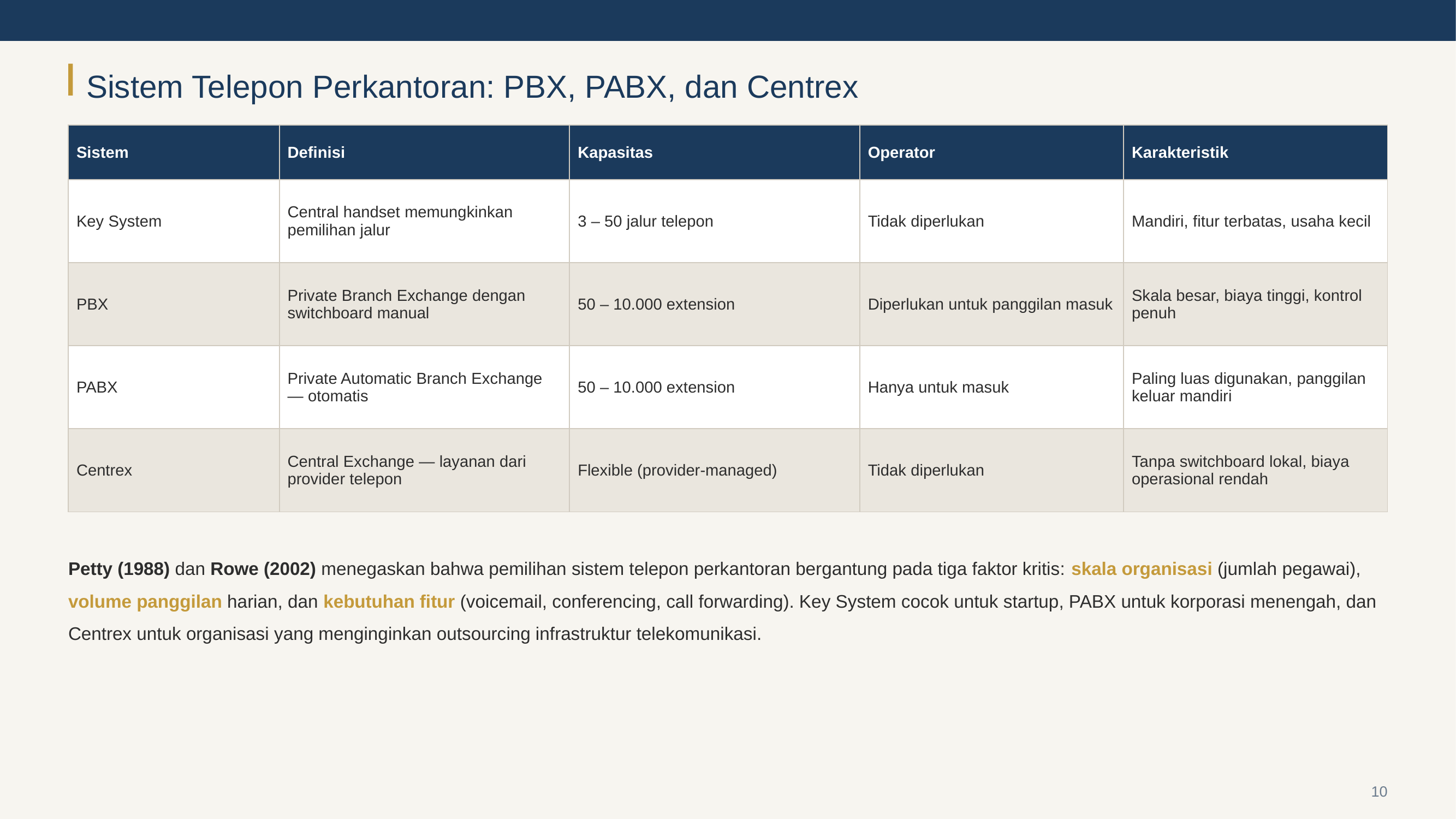

Sistem Telepon Perkantoran: PBX, PABX, dan Centrex

| Sistem | Definisi | Kapasitas | Operator | Karakteristik |
| --- | --- | --- | --- | --- |
| Key System | Central handset memungkinkan pemilihan jalur | 3 – 50 jalur telepon | Tidak diperlukan | Mandiri, fitur terbatas, usaha kecil |
| PBX | Private Branch Exchange dengan switchboard manual | 50 – 10.000 extension | Diperlukan untuk panggilan masuk | Skala besar, biaya tinggi, kontrol penuh |
| PABX | Private Automatic Branch Exchange — otomatis | 50 – 10.000 extension | Hanya untuk masuk | Paling luas digunakan, panggilan keluar mandiri |
| Centrex | Central Exchange — layanan dari provider telepon | Flexible (provider-managed) | Tidak diperlukan | Tanpa switchboard lokal, biaya operasional rendah |
Petty (1988) dan Rowe (2002) menegaskan bahwa pemilihan sistem telepon perkantoran bergantung pada tiga faktor kritis: skala organisasi (jumlah pegawai), volume panggilan harian, dan kebutuhan fitur (voicemail, conferencing, call forwarding). Key System cocok untuk startup, PABX untuk korporasi menengah, dan Centrex untuk organisasi yang menginginkan outsourcing infrastruktur telekomunikasi.
10